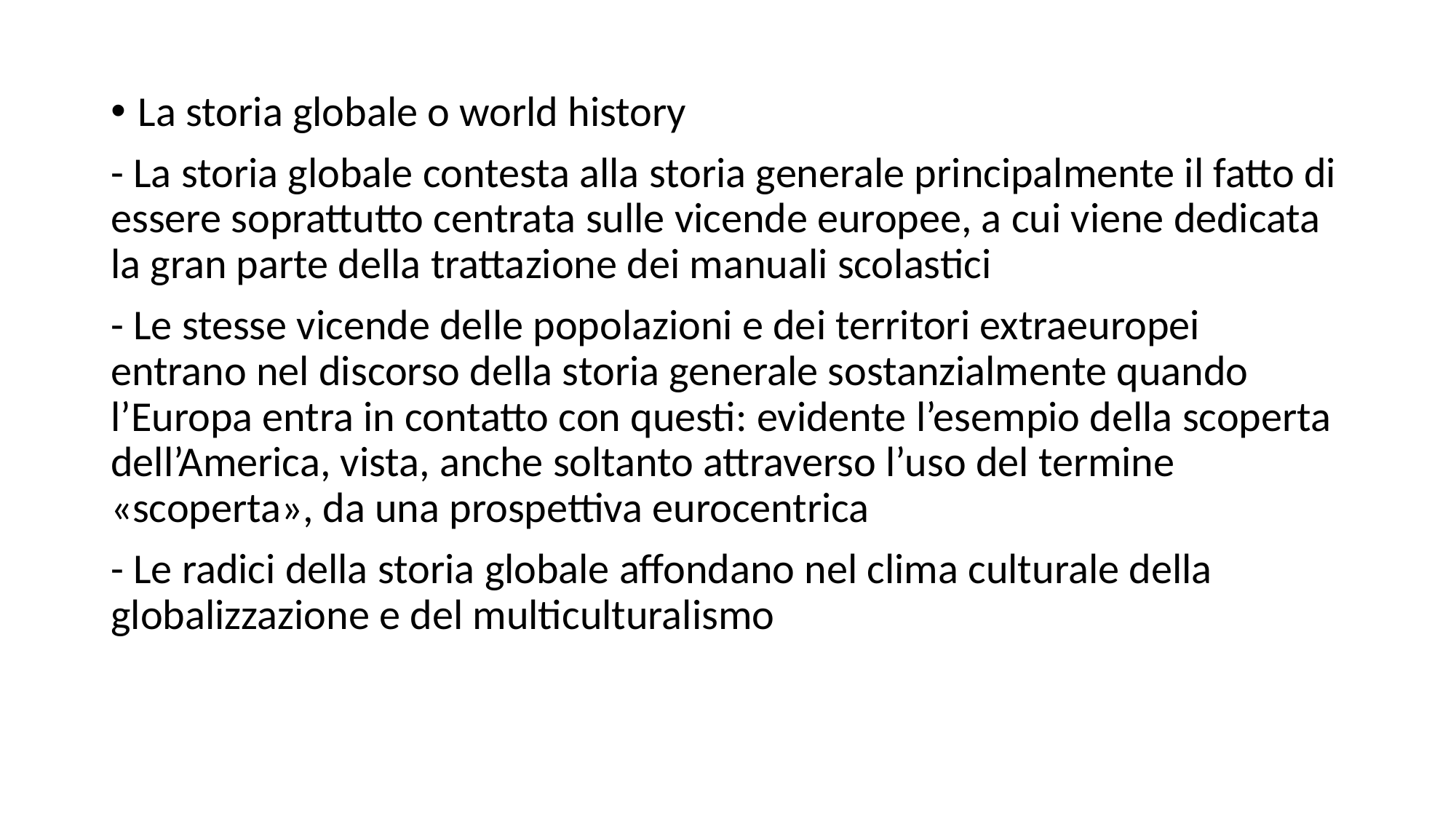

La storia globale o world history
- La storia globale contesta alla storia generale principalmente il fatto di essere soprattutto centrata sulle vicende europee, a cui viene dedicata la gran parte della trattazione dei manuali scolastici
- Le stesse vicende delle popolazioni e dei territori extraeuropei entrano nel discorso della storia generale sostanzialmente quando l’Europa entra in contatto con questi: evidente l’esempio della scoperta dell’America, vista, anche soltanto attraverso l’uso del termine «scoperta», da una prospettiva eurocentrica
- Le radici della storia globale affondano nel clima culturale della globalizzazione e del multiculturalismo